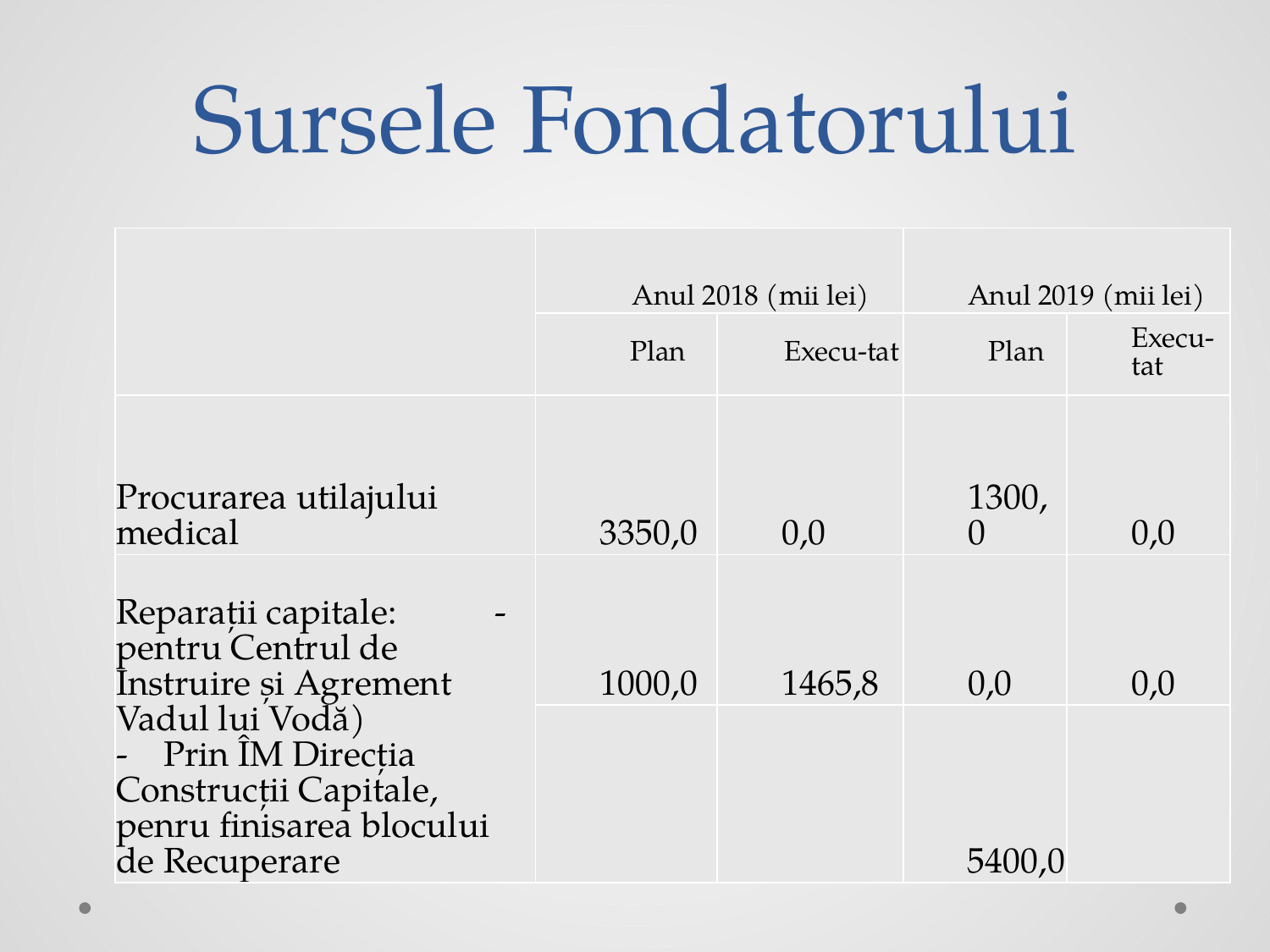

# Sursele Fondatorului
|  | Anul 2018 (mii lei) |  | Anul 2019 (mii lei) |  |
| --- | --- | --- | --- | --- |
|  | Plan | Execu-tat | Plan | Execu-tat |
| Procurarea utilajului medical | 3350,0 | 0,0 | 1300,0 | 0,0 |
| Reparații capitale: - pentru Centrul de Instruire și Agrement Vadul lui Vodă) - Prin ÎM Direcţia Construcţii Capitale, penru finisarea blocului de Recuperare | 1000,0 | 1465,8 | 0,0 | 0,0 |
|  |  |  | 5400,0 |  |